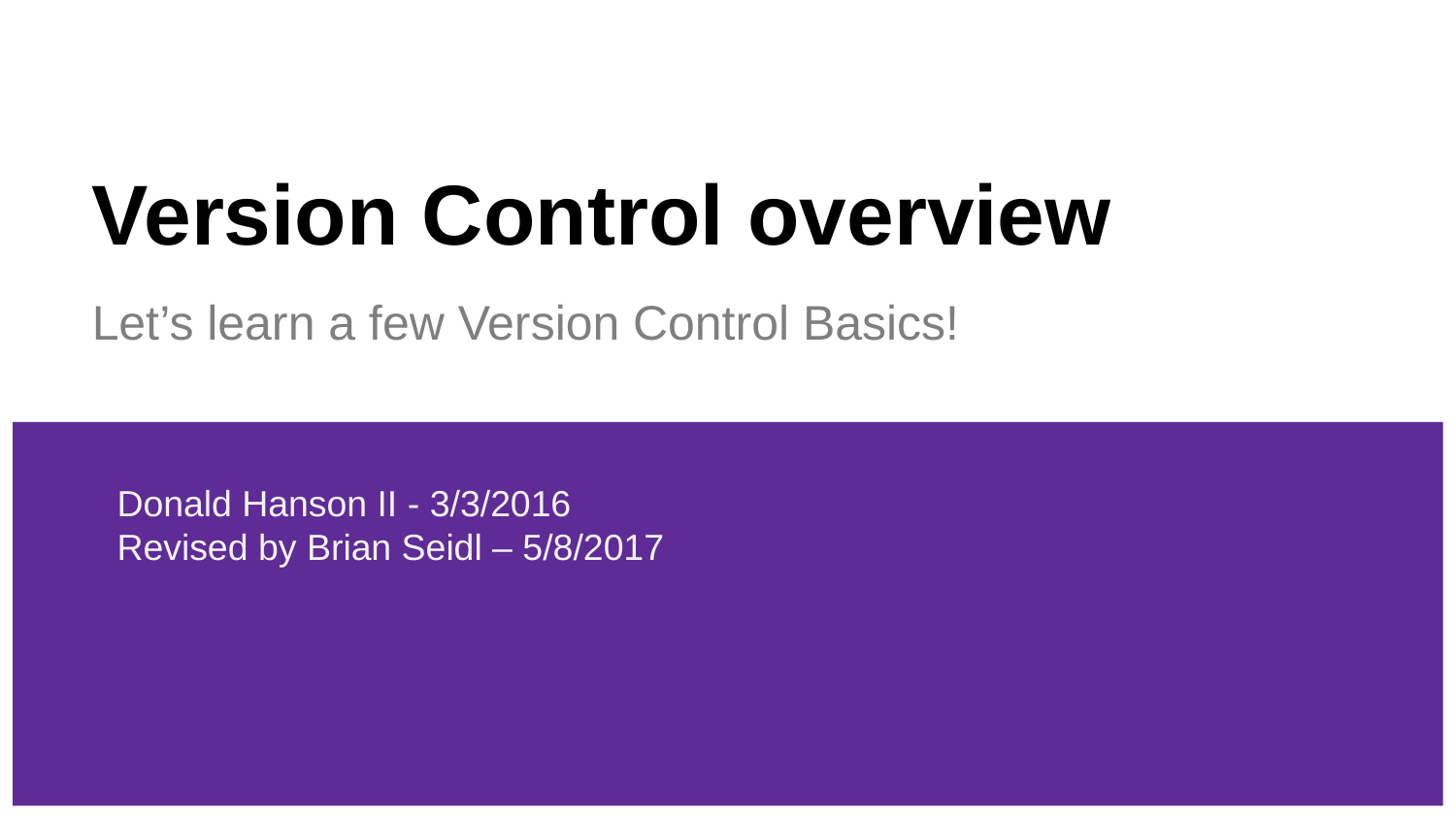

# Version Control overview
Let’s learn a few Version Control Basics!
Donald Hanson II - 3/3/2016
Revised by Brian Seidl – 5/8/2017